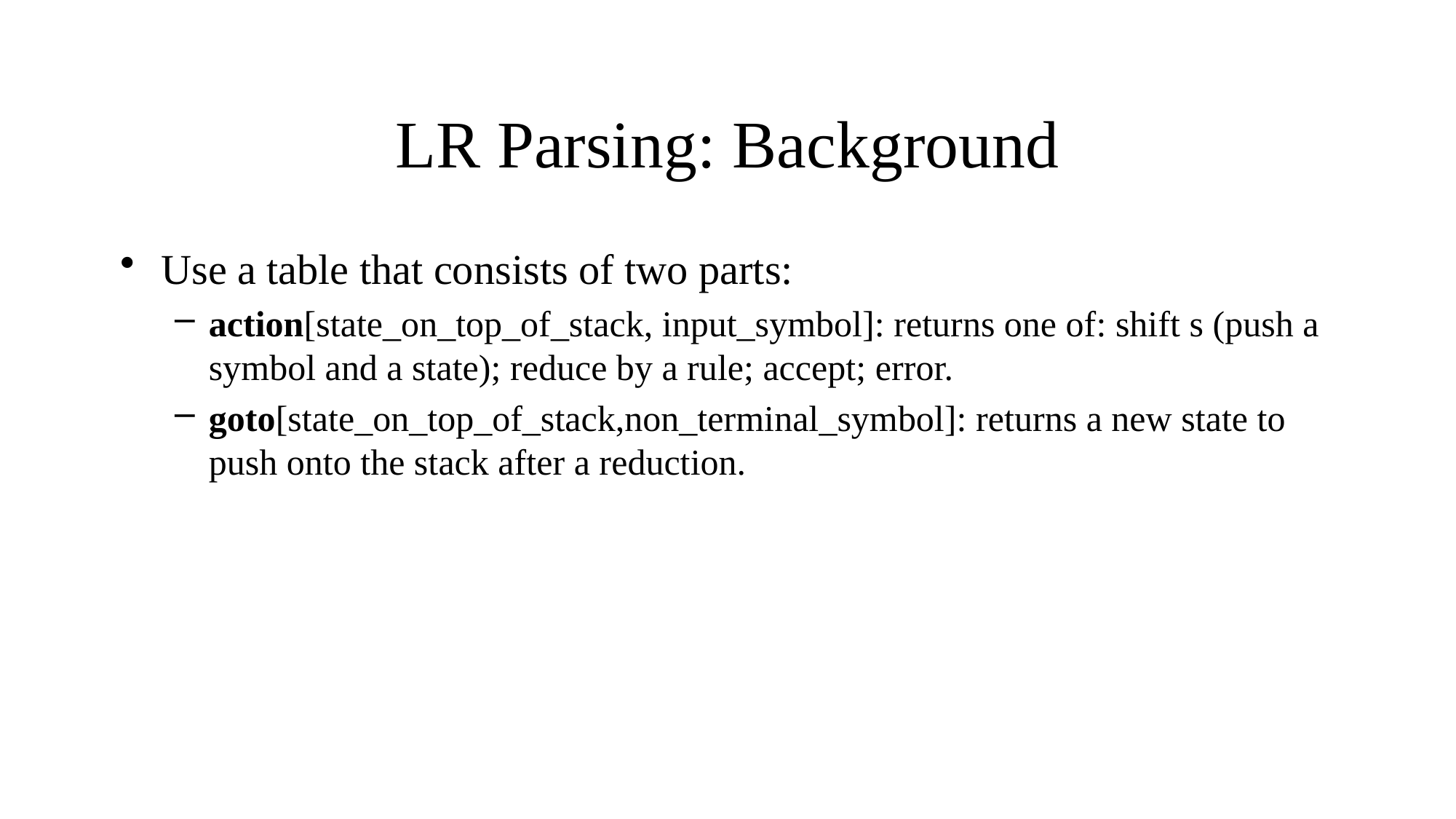

# LR Parsing: Background
Use a table that consists of two parts:
action[state_on_top_of_stack, input_symbol]: returns one of: shift s (push a symbol and a state); reduce by a rule; accept; error.
goto[state_on_top_of_stack,non_terminal_symbol]: returns a new state to push onto the stack after a reduction.